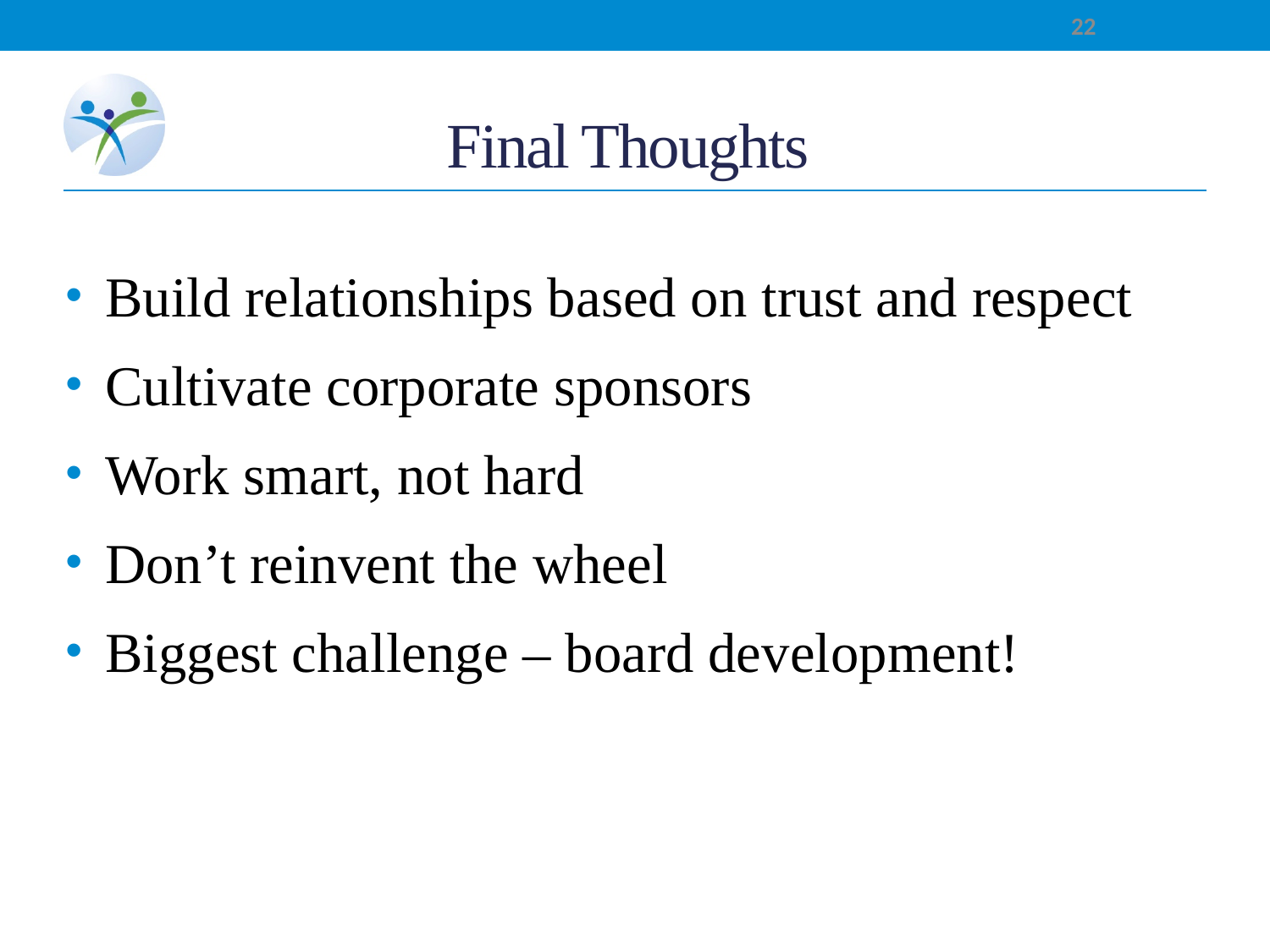

22
# Final Thoughts
 Build relationships based on trust and respect
 Cultivate corporate sponsors
 Work smart, not hard
 Don’t reinvent the wheel
 Biggest challenge – board development!